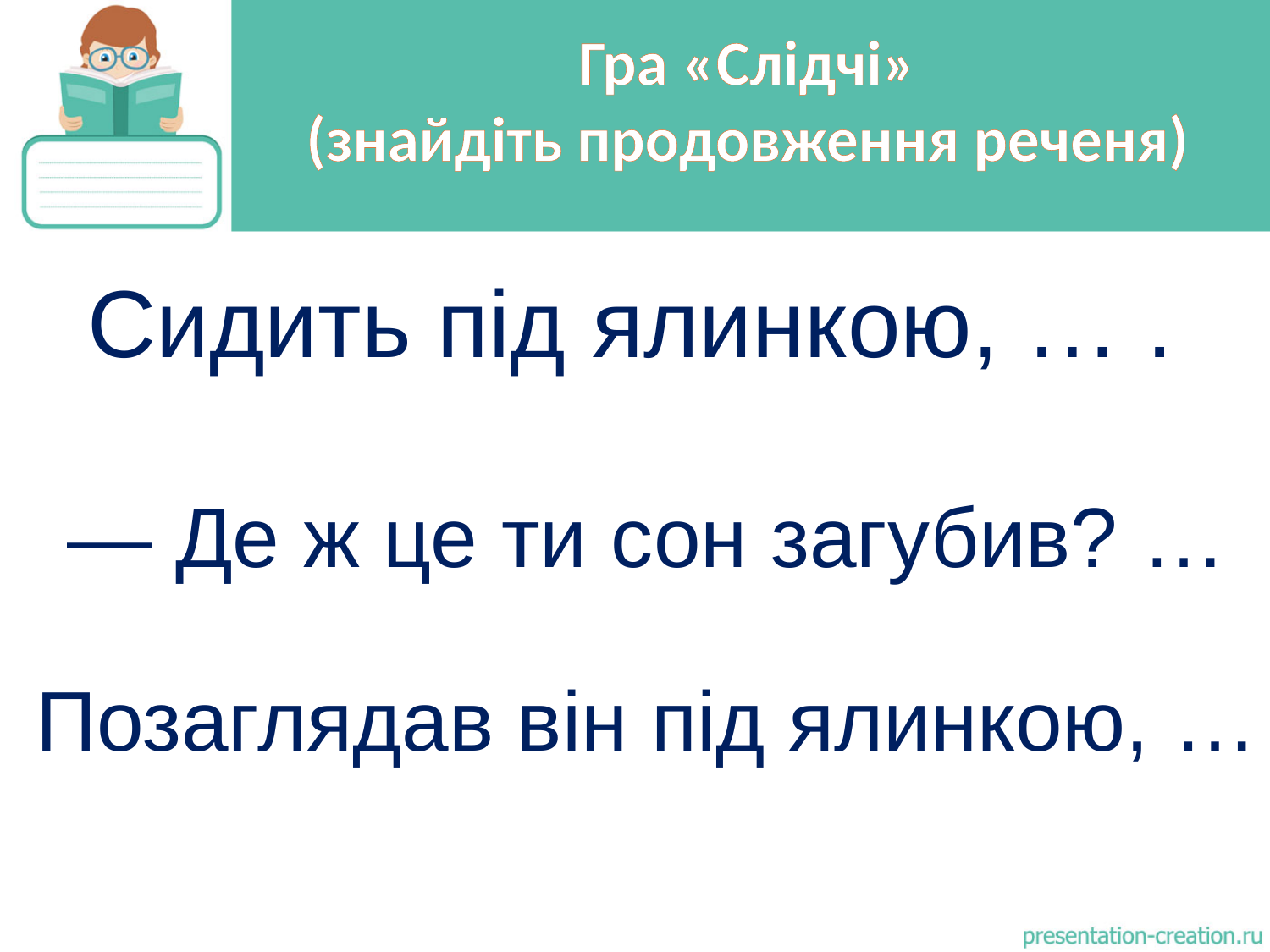

# Гра «Слідчі» (знайдіть продовження реченя)
Сидить під ялинкою, … .
— Де ж це ти сон загубив? …
Позаглядав він під ялинкою, …